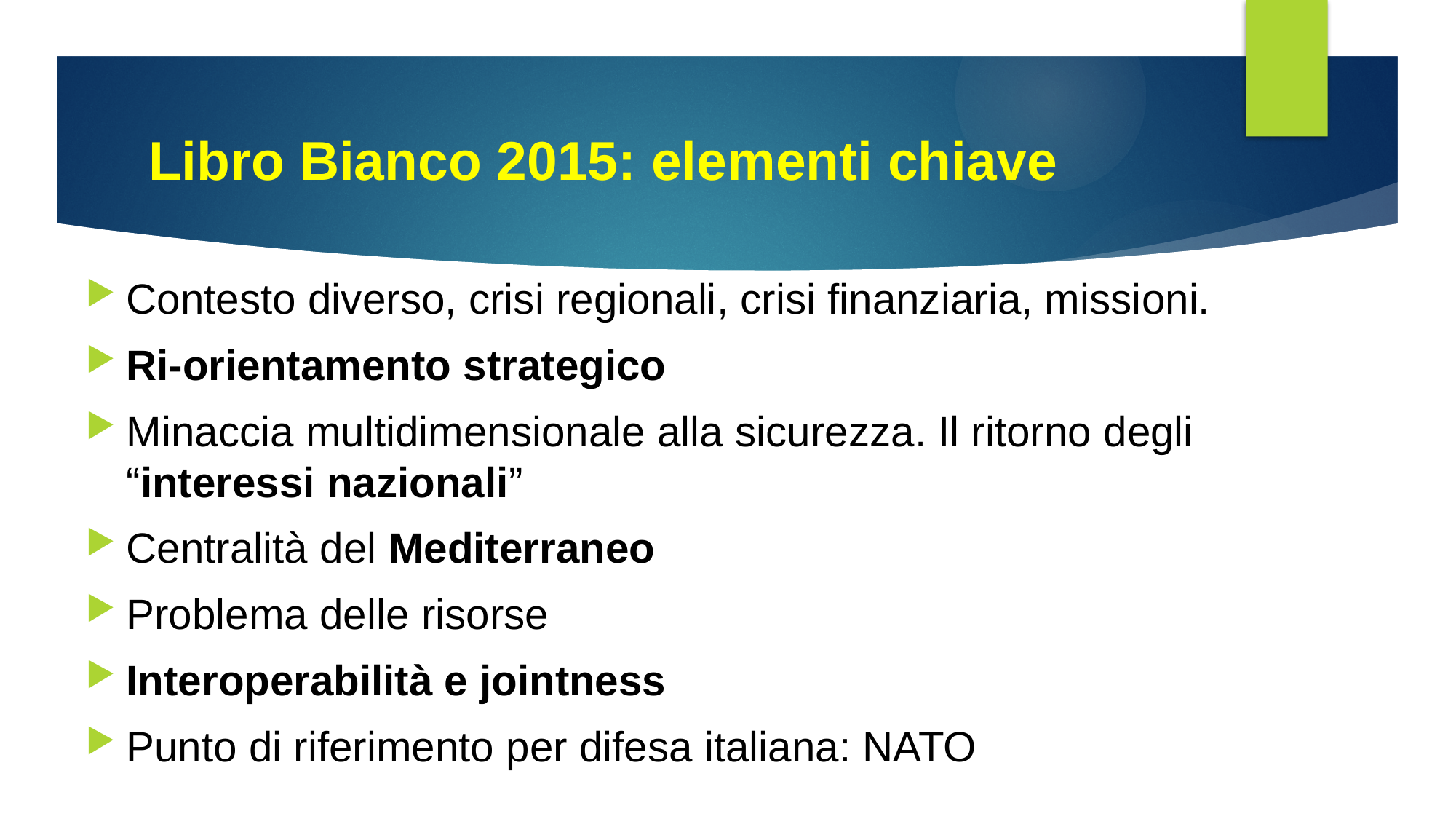

# Libro Bianco 2015: elementi chiave
Contesto diverso, crisi regionali, crisi finanziaria, missioni.
Ri-orientamento strategico
Minaccia multidimensionale alla sicurezza. Il ritorno degli “interessi nazionali”
Centralità del Mediterraneo
Problema delle risorse
Interoperabilità e jointness
Punto di riferimento per difesa italiana: NATO